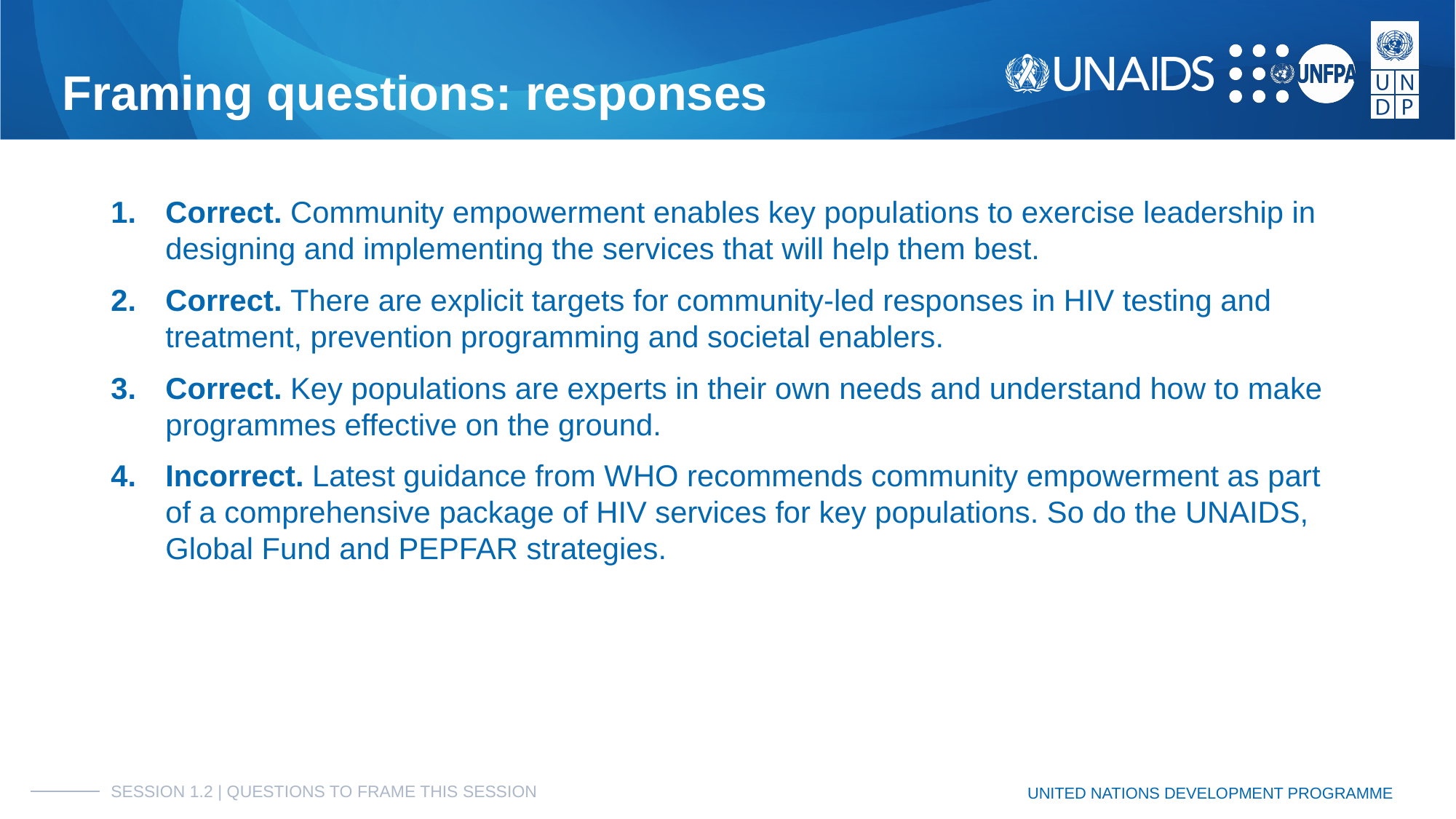

# Framing questions: responses
Correct. Community empowerment enables key populations to exercise leadership in designing and implementing the services that will help them best.
Correct. There are explicit targets for community-led responses in HIV testing and treatment, prevention programming and societal enablers.
Correct. Key populations are experts in their own needs and understand how to make programmes effective on the ground.
Incorrect. Latest guidance from WHO recommends community empowerment as part of a comprehensive package of HIV services for key populations. So do the UNAIDS, Global Fund and PEPFAR strategies.
SESSION 1.2 | QUESTIONS TO FRAME THIS SESSION